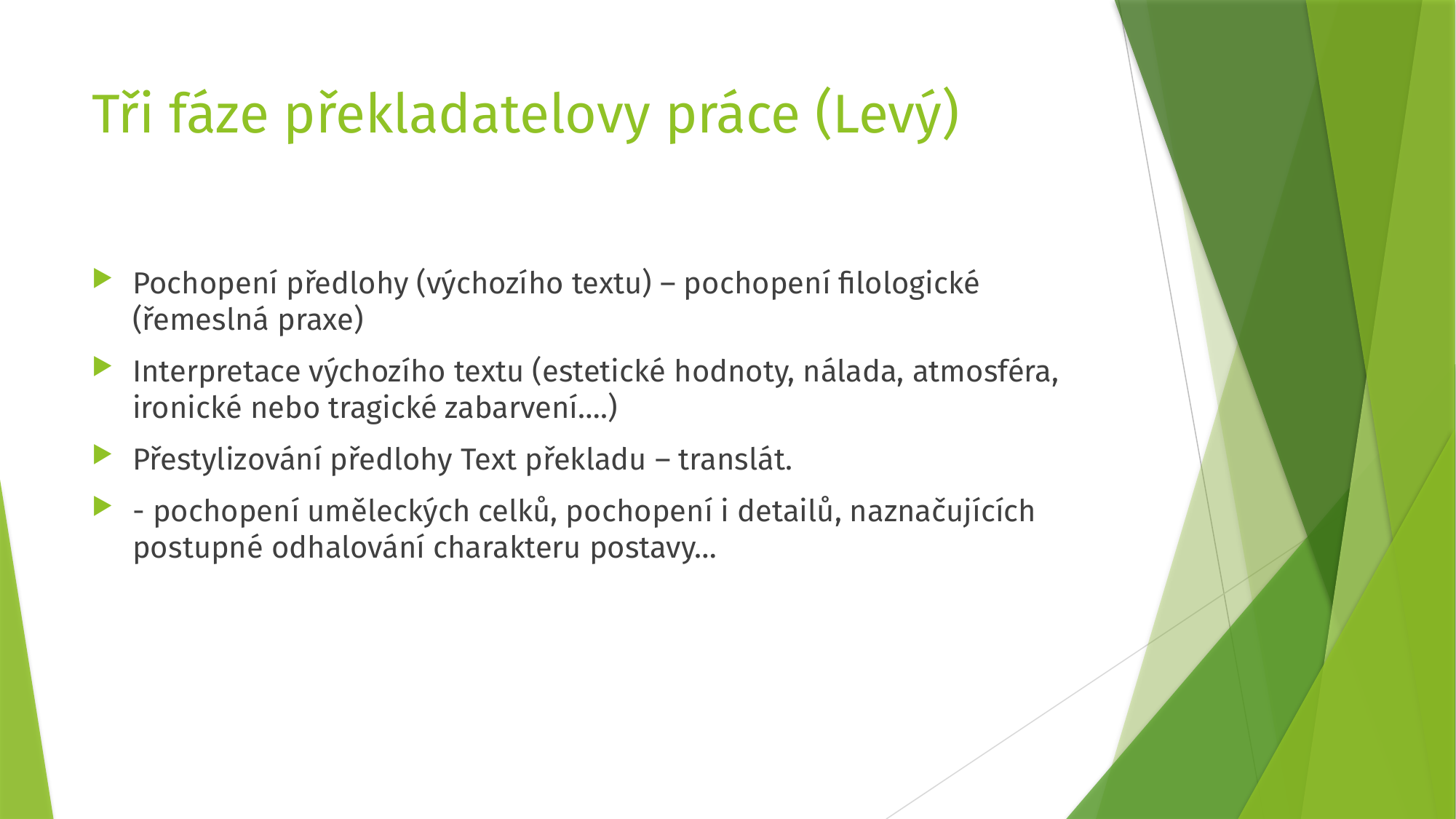

# Tři fáze překladatelovy práce (Levý)
Pochopení předlohy (výchozího textu) – pochopení filologické (řemeslná praxe)
Interpretace výchozího textu (estetické hodnoty, nálada, atmosféra, ironické nebo tragické zabarvení….)
Přestylizování předlohy Text překladu – translát.
- pochopení uměleckých celků, pochopení i detailů, naznačujících postupné odhalování charakteru postavy…